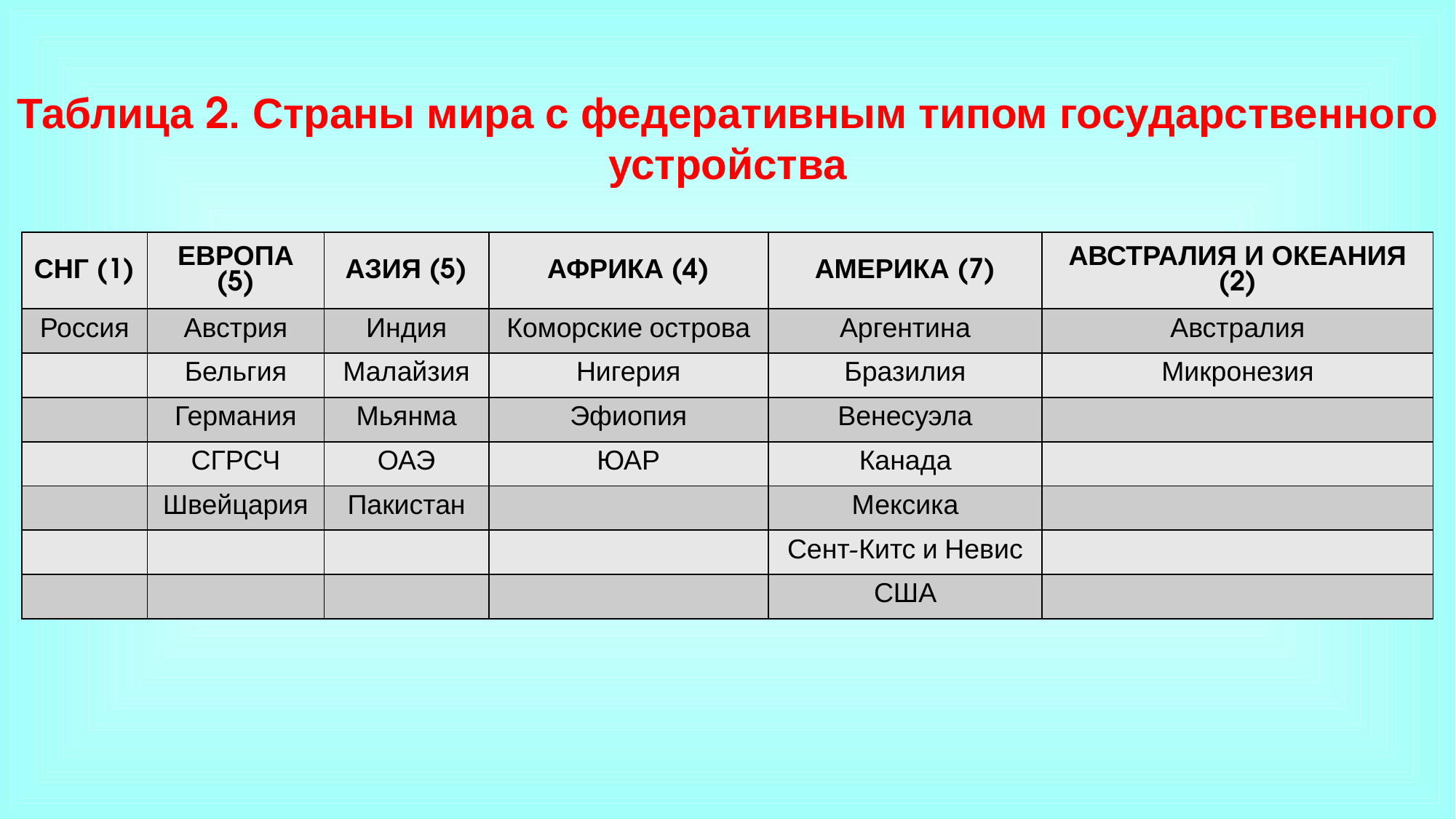

Таблица 2. Страны мира с федеративным типом государственного устройства
| СНГ (1) | ЕВРОПА (5) | АЗИЯ (5) | АФРИКА (4) | АМЕРИКА (7) | АВСТРАЛИЯ И ОКЕАНИЯ (2) |
| --- | --- | --- | --- | --- | --- |
| Россия | Австрия | Индия | Коморские острова | Аргентина | Австралия |
|  | Бельгия | Малайзия | Нигерия | Бразилия | Микронезия |
|  | Германия | Мьянма | Эфиопия | Венесуэла |  |
|  | СГРСЧ | ОАЭ | ЮАР | Канада |  |
|  | Швейцария | Пакистан |  | Мексика |  |
|  |  |  |  | Сент-Китс и Невис |  |
|  |  |  |  | США |  |